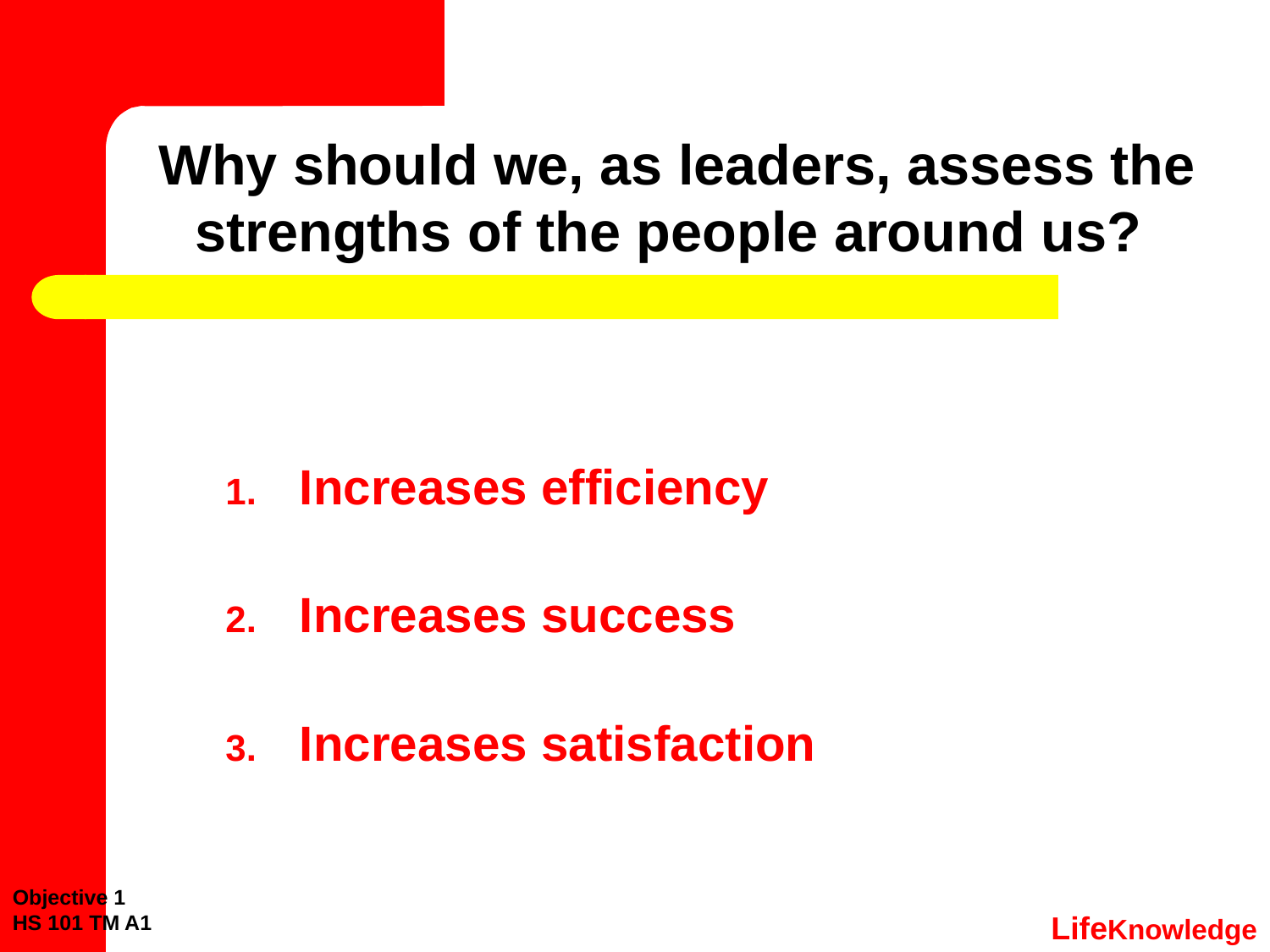

# Why should we, as leaders, assess the strengths of the people around us?
Increases efficiency
Increases success
Increases satisfaction
Objective 1
HS 101 TM A1